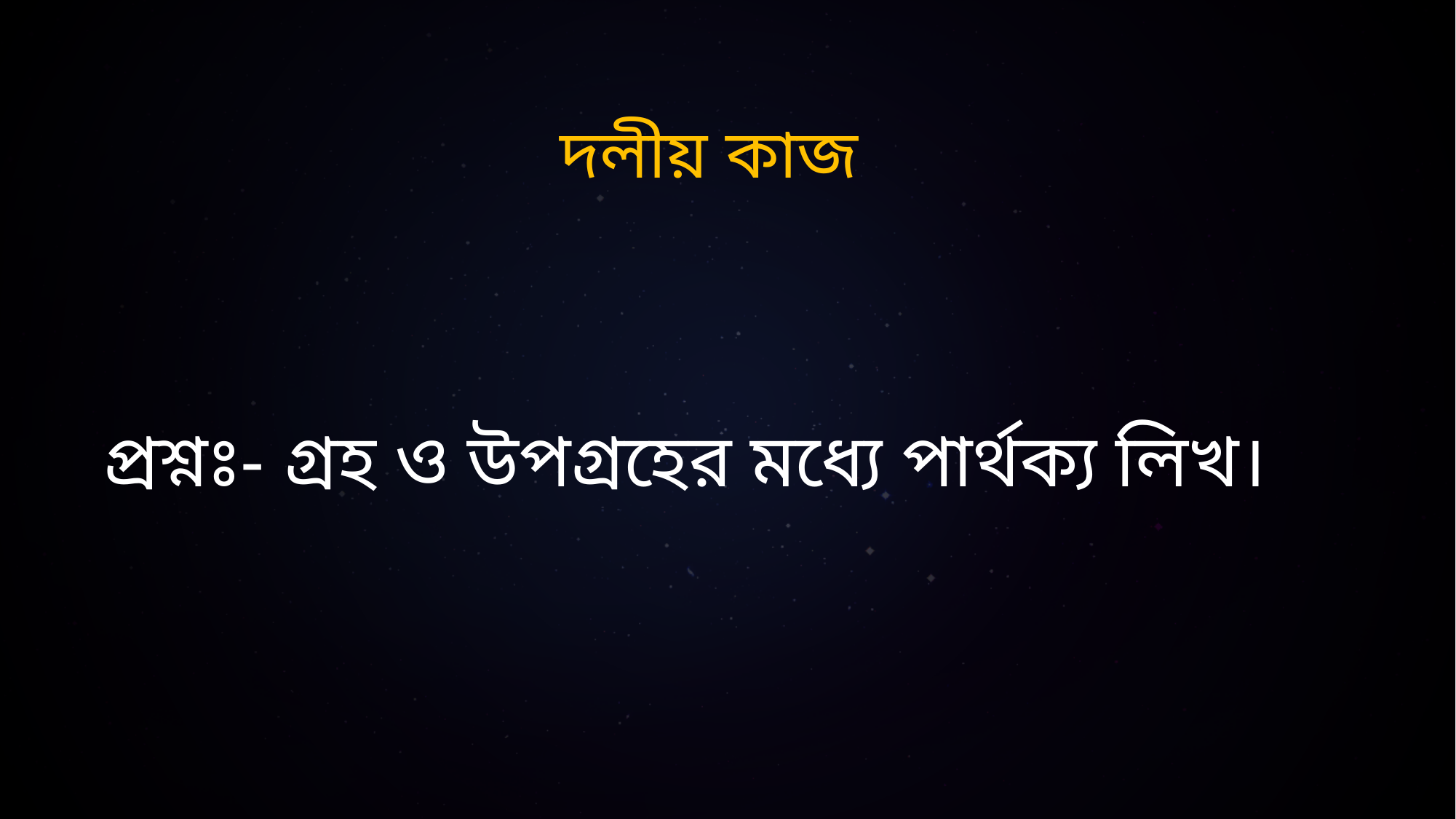

দলীয় কাজ
প্রশ্নঃ- গ্রহ ও উপগ্রহের মধ্যে পার্থক্য লিখ।